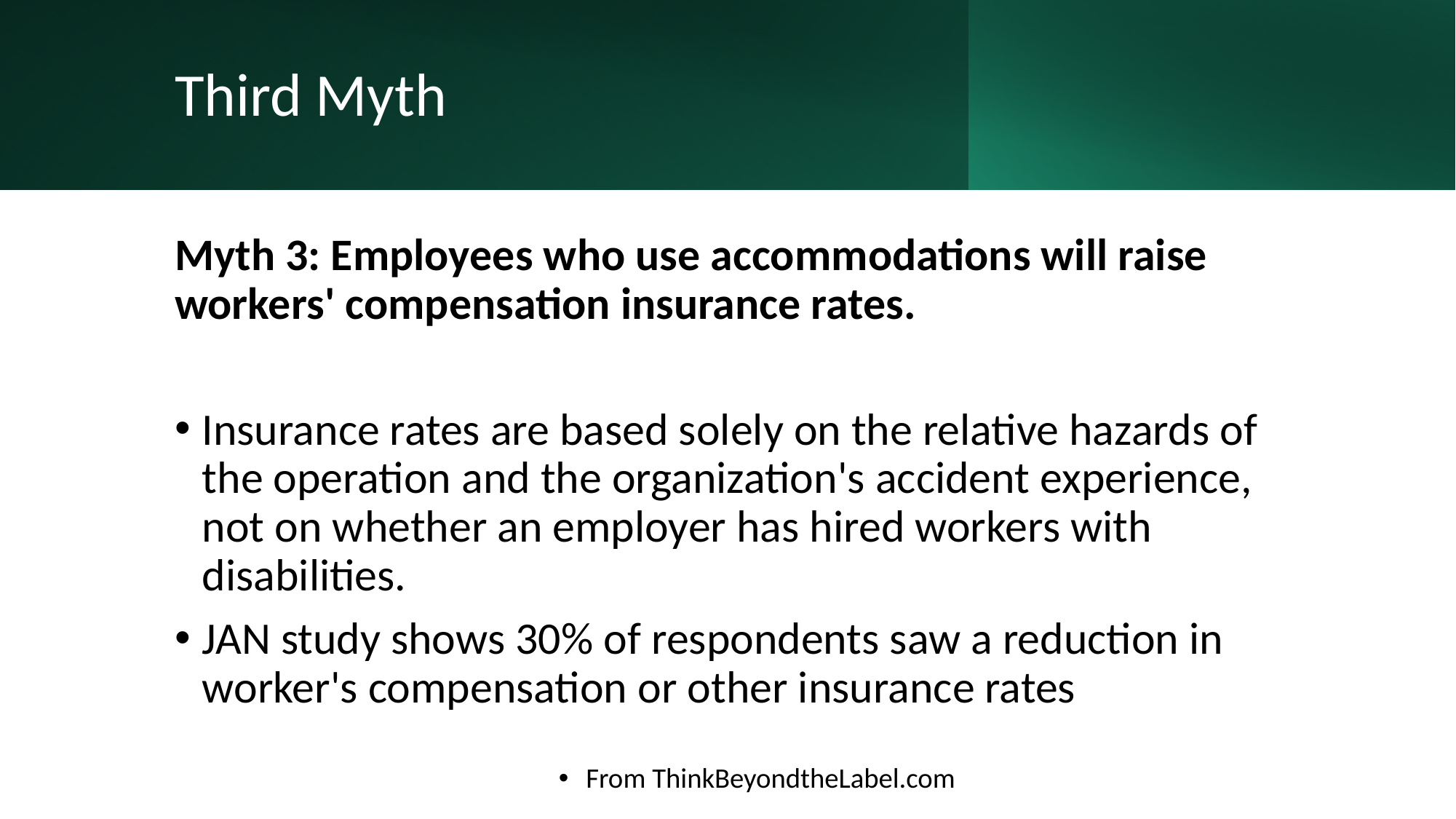

# Third Myth
Myth 3: Employees who use accommodations will raise workers' compensation insurance rates.

Insurance rates are based solely on the relative hazards of the operation and the organization's accident experience, not on whether an employer has hired workers with disabilities.
JAN study shows 30% of respondents saw a reduction in worker's compensation or other insurance rates

From ThinkBeyondtheLabel.com